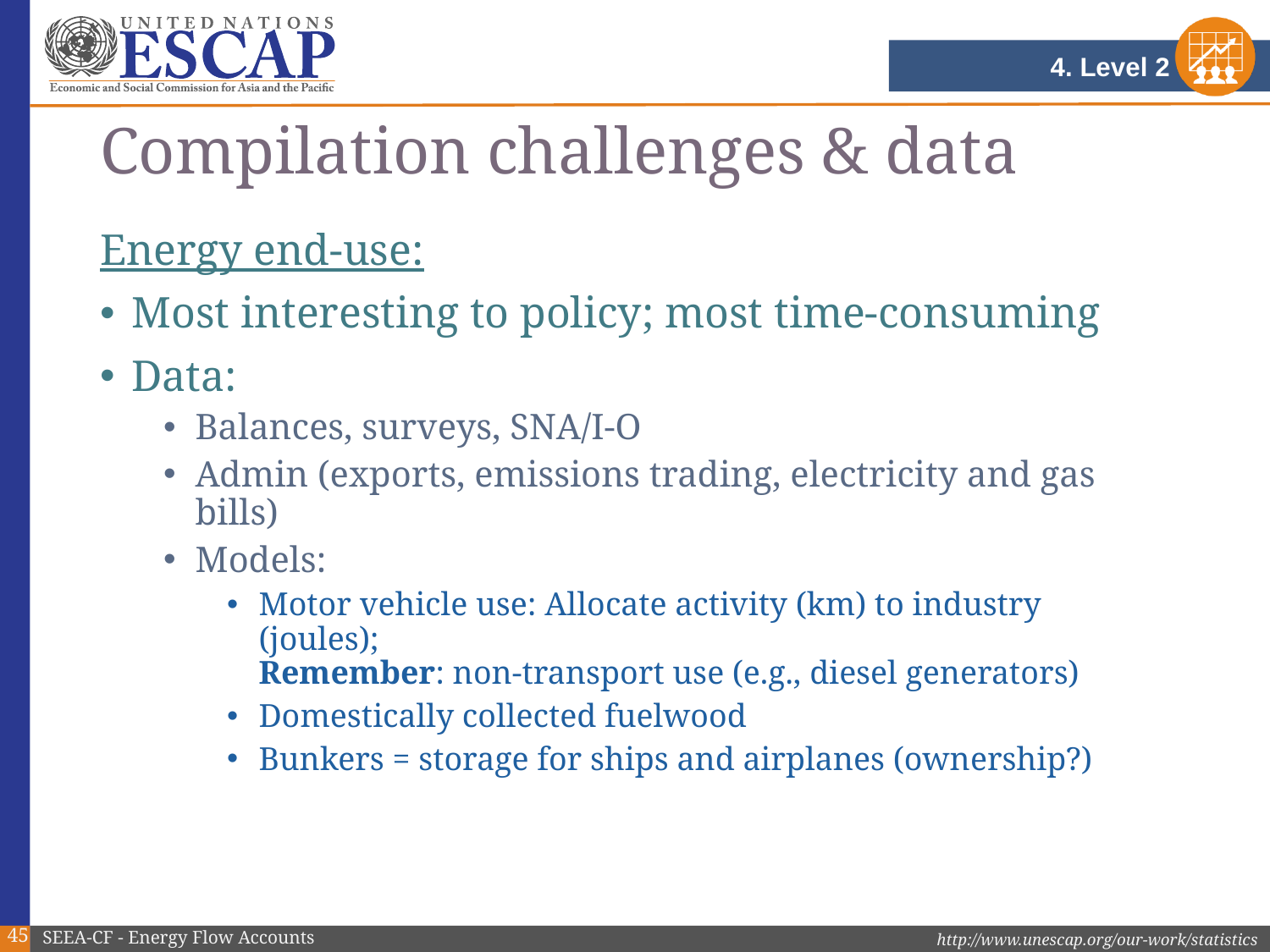

4. Level 2
# Compilation challenges & data
Energy end-use:
Most interesting to policy; most time-consuming
Data:
Balances, surveys, SNA/I-O
Admin (exports, emissions trading, electricity and gas bills)
Models:
Motor vehicle use: Allocate activity (km) to industry (joules);
Remember: non-transport use (e.g., diesel generators)
Domestically collected fuelwood
Bunkers = storage for ships and airplanes (ownership?)
45
SEEA-CF - Energy Flow Accounts